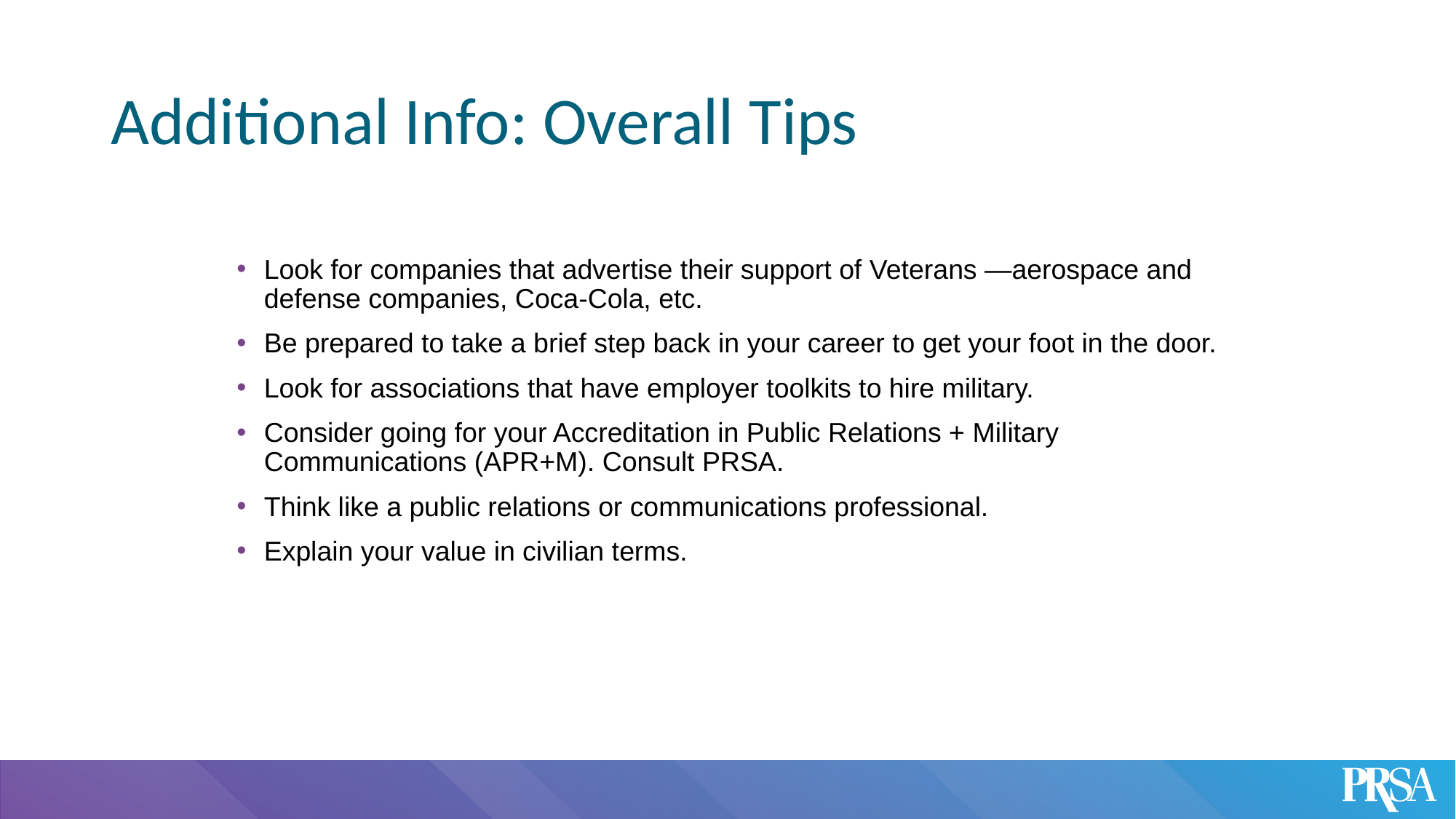

# Additional Info: Overall Tips

Look for companies that advertise their support of Veterans —aerospace and defense companies, Coca-Cola, etc.
Be prepared to take a brief step back in your career to get your foot in the door.
Look for associations that have employer toolkits to hire military.
Consider going for your Accreditation in Public Relations + Military Communications (APR+M). Consult PRSA.
Think like a public relations or communications professional.
Explain your value in civilian terms.